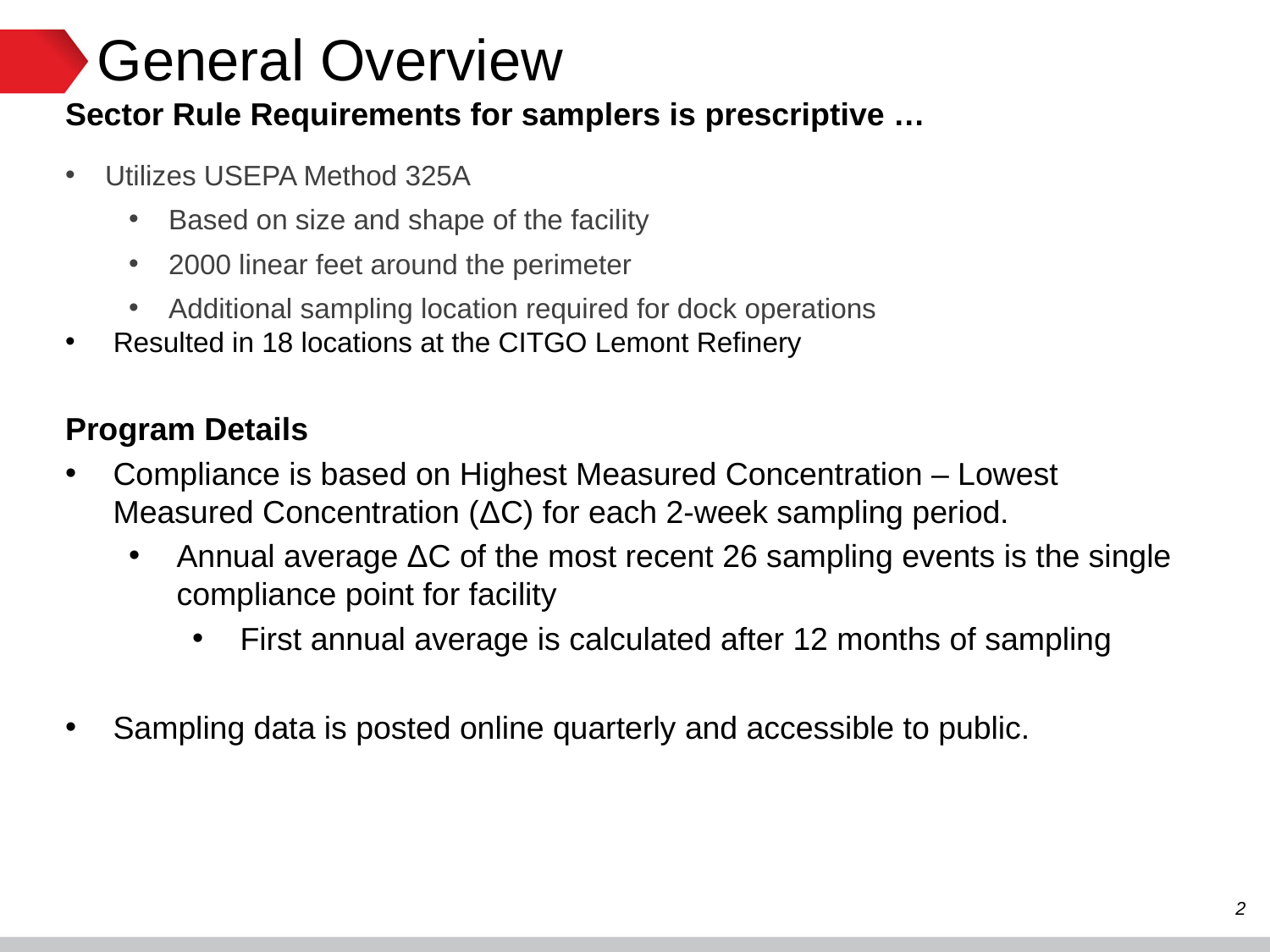

General Overview
Sector Rule Requirements for samplers is prescriptive …

Utilizes USEPA Method 325A
Based on size and shape of the facility
2000 linear feet around the perimeter
Additional sampling location required for dock operations
Resulted in 18 locations at the CITGO Lemont Refinery

Program Details
Compliance is based on Highest Measured Concentration – Lowest Measured Concentration (ΔC) for each 2-week sampling period.
Annual average ΔC of the most recent 26 sampling events is the single compliance point for facility
First annual average is calculated after 12 months of sampling

Sampling data is posted online quarterly and accessible to public.